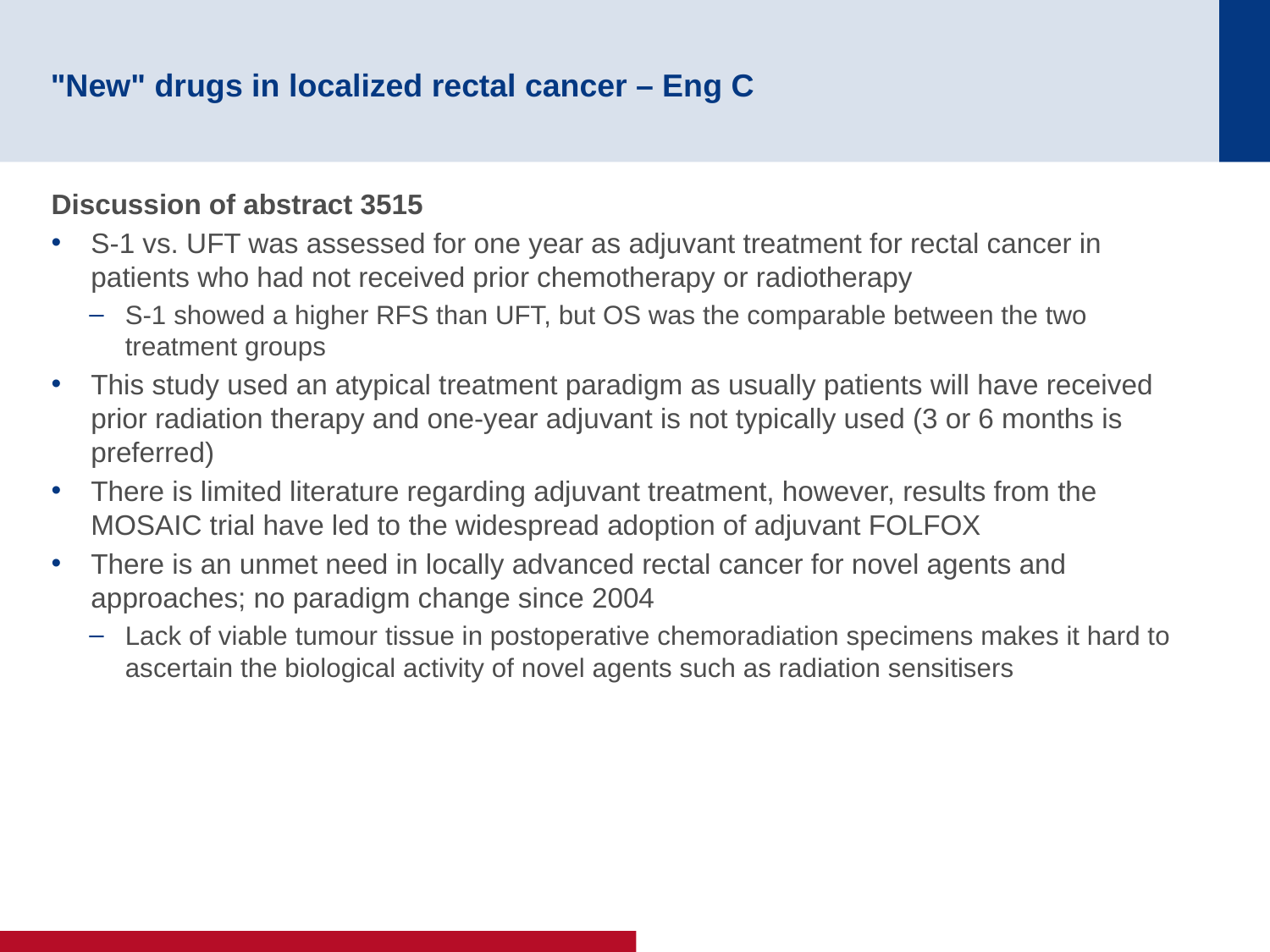

# "New" drugs in localized rectal cancer – Eng C
Discussion of abstract 3515
S-1 vs. UFT was assessed for one year as adjuvant treatment for rectal cancer in patients who had not received prior chemotherapy or radiotherapy
S-1 showed a higher RFS than UFT, but OS was the comparable between the two treatment groups
This study used an atypical treatment paradigm as usually patients will have received prior radiation therapy and one-year adjuvant is not typically used (3 or 6 months is preferred)
There is limited literature regarding adjuvant treatment, however, results from the MOSAIC trial have led to the widespread adoption of adjuvant FOLFOX
There is an unmet need in locally advanced rectal cancer for novel agents and approaches; no paradigm change since 2004
Lack of viable tumour tissue in postoperative chemoradiation specimens makes it hard to ascertain the biological activity of novel agents such as radiation sensitisers